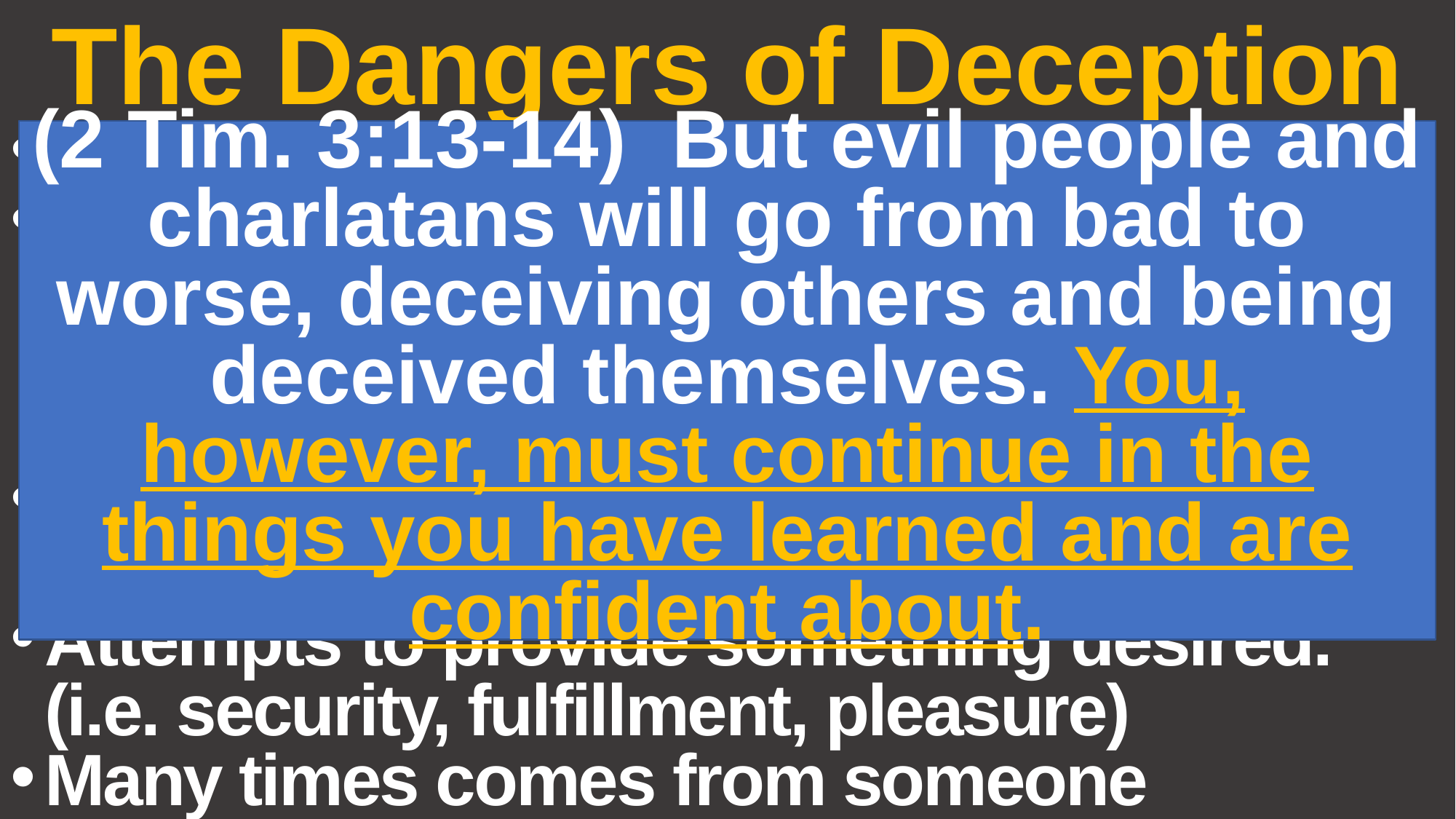

The Dangers of Deception
Nobody becomes deceived on purpose.
Typically it happens in small steps over long periods of time and begins with falsely believing that ‘it could never happen to me’.
The promise of the deception sounds really good.
Attempts to provide something desired. (i.e. security, fulfillment, pleasure)
Many times comes from someone “trusted”.
The Bible warns that as time goes on deception will increase.
(2 Tim. 3:13-14)  But evil people and charlatans will go from bad to worse, deceiving others and being deceived themselves. You, however, must continue in the things you have learned and are confident about.